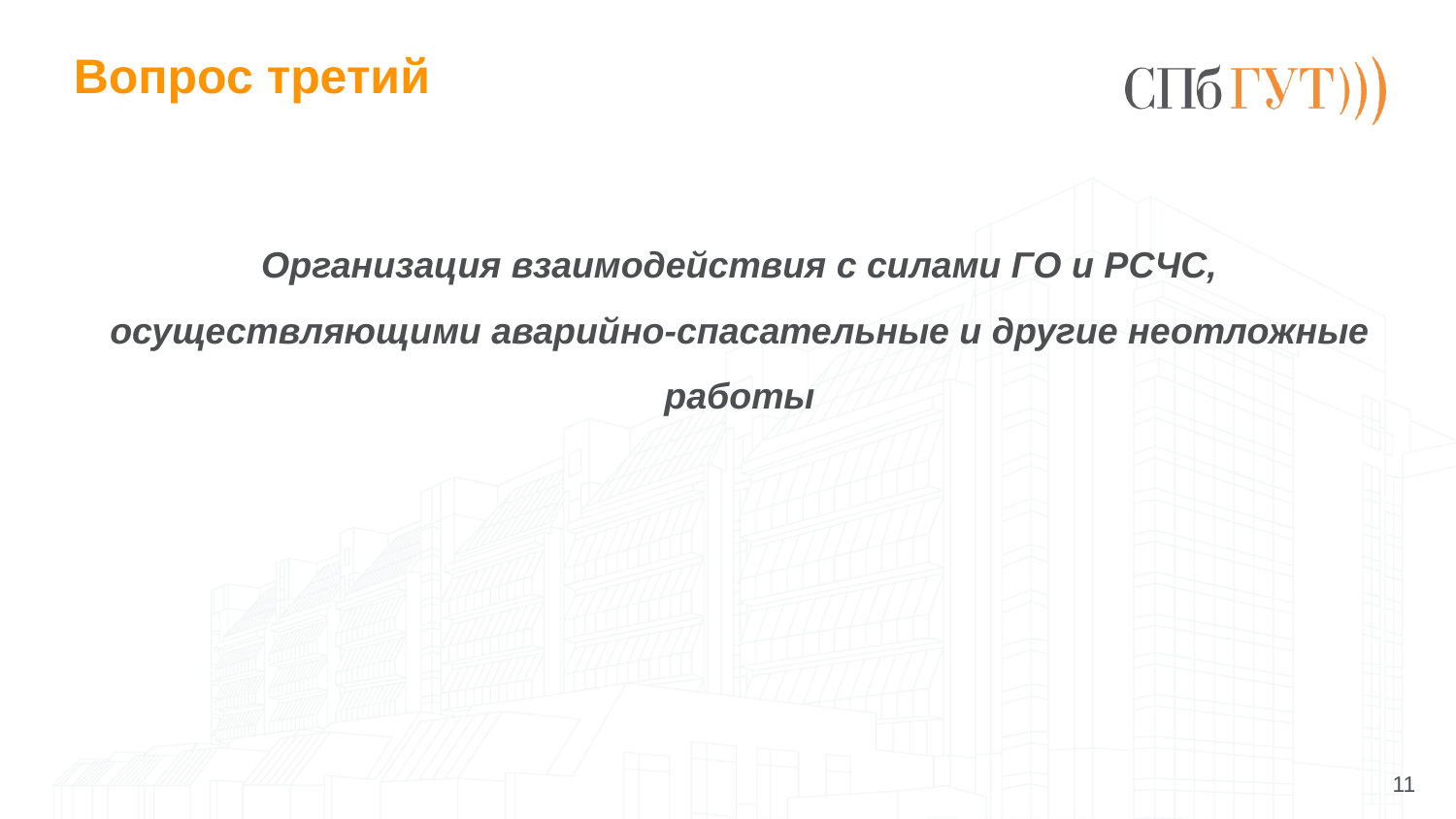

# Вопрос третий
Организация взаимодействия с силами ГО и РСЧС, осуществляющими аварийно-спасательные и другие неотложные работы
11